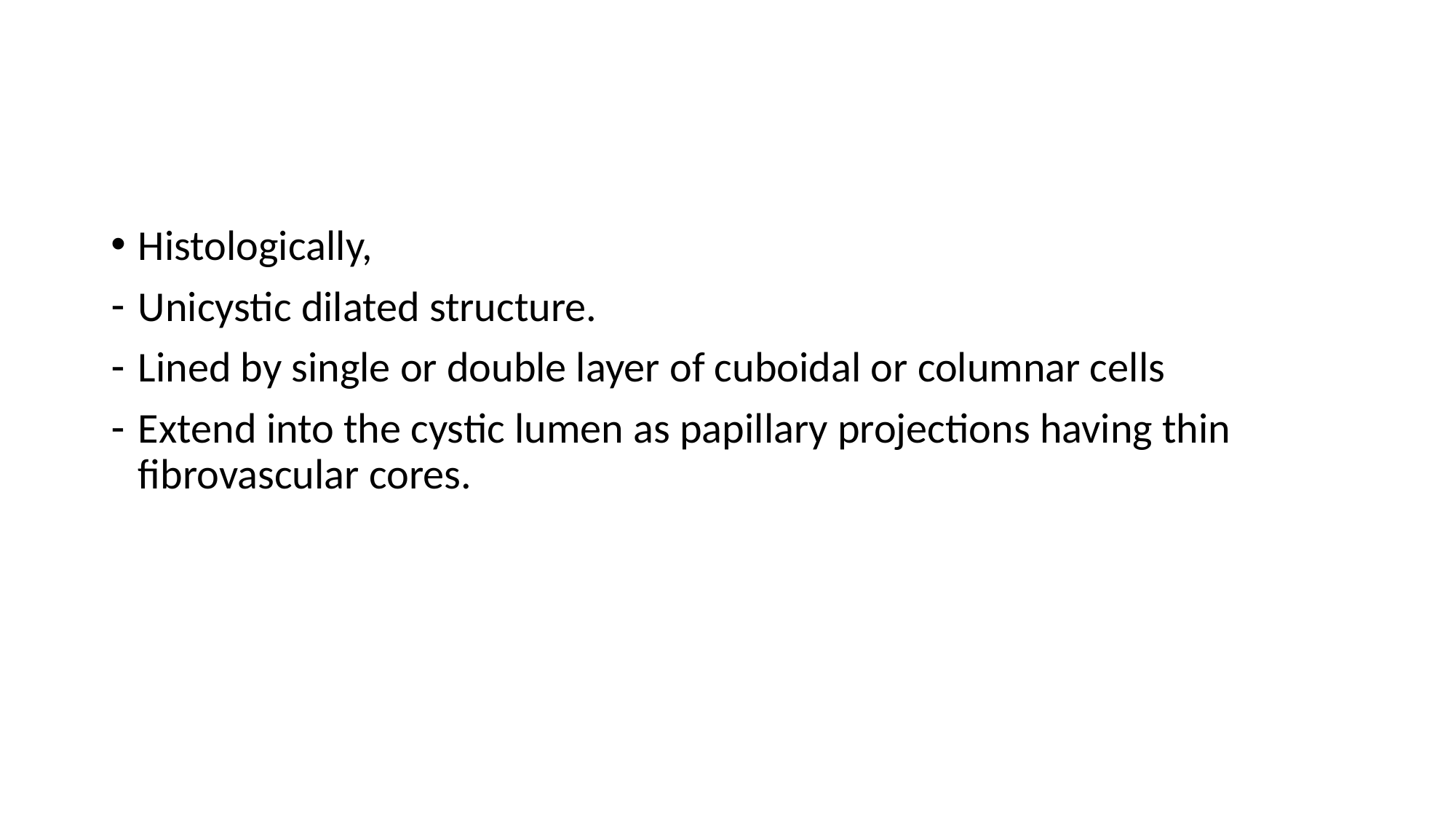

#
Histologically,
Unicystic dilated structure.
Lined by single or double layer of cuboidal or columnar cells
Extend into the cystic lumen as papillary projections having thin fibrovascular cores.